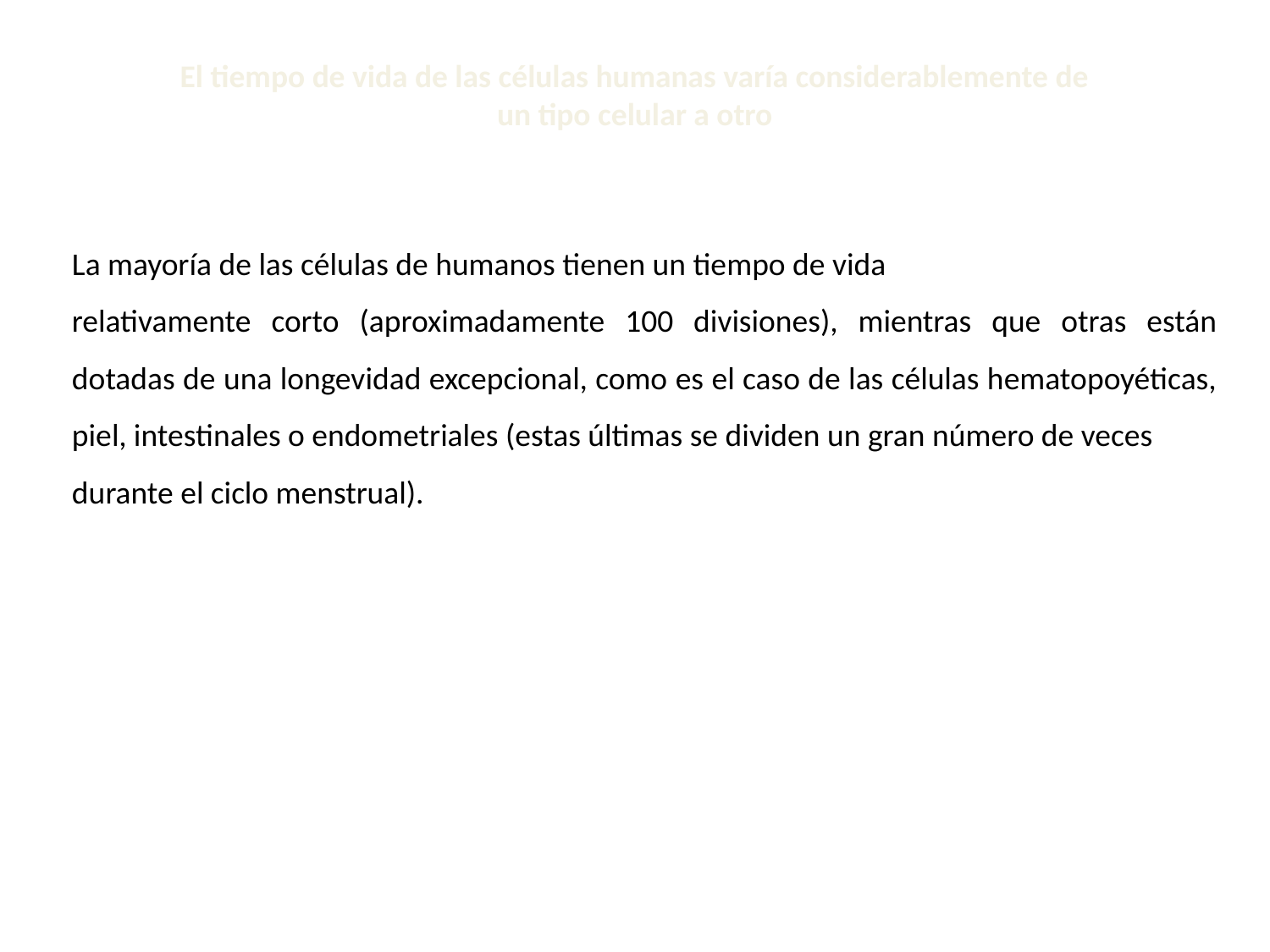

El tiempo de vida de las células humanas varía considerablemente de un tipo celular a otro
La mayoría de las células de humanos tienen un tiempo de vida
relativamente corto (aproximadamente 100 divisiones), mientras que otras están dotadas de una longevidad excepcional, como es el caso de las células hematopoyéticas, piel, intestinales o endometriales (estas últimas se dividen un gran número de veces
durante el ciclo menstrual).